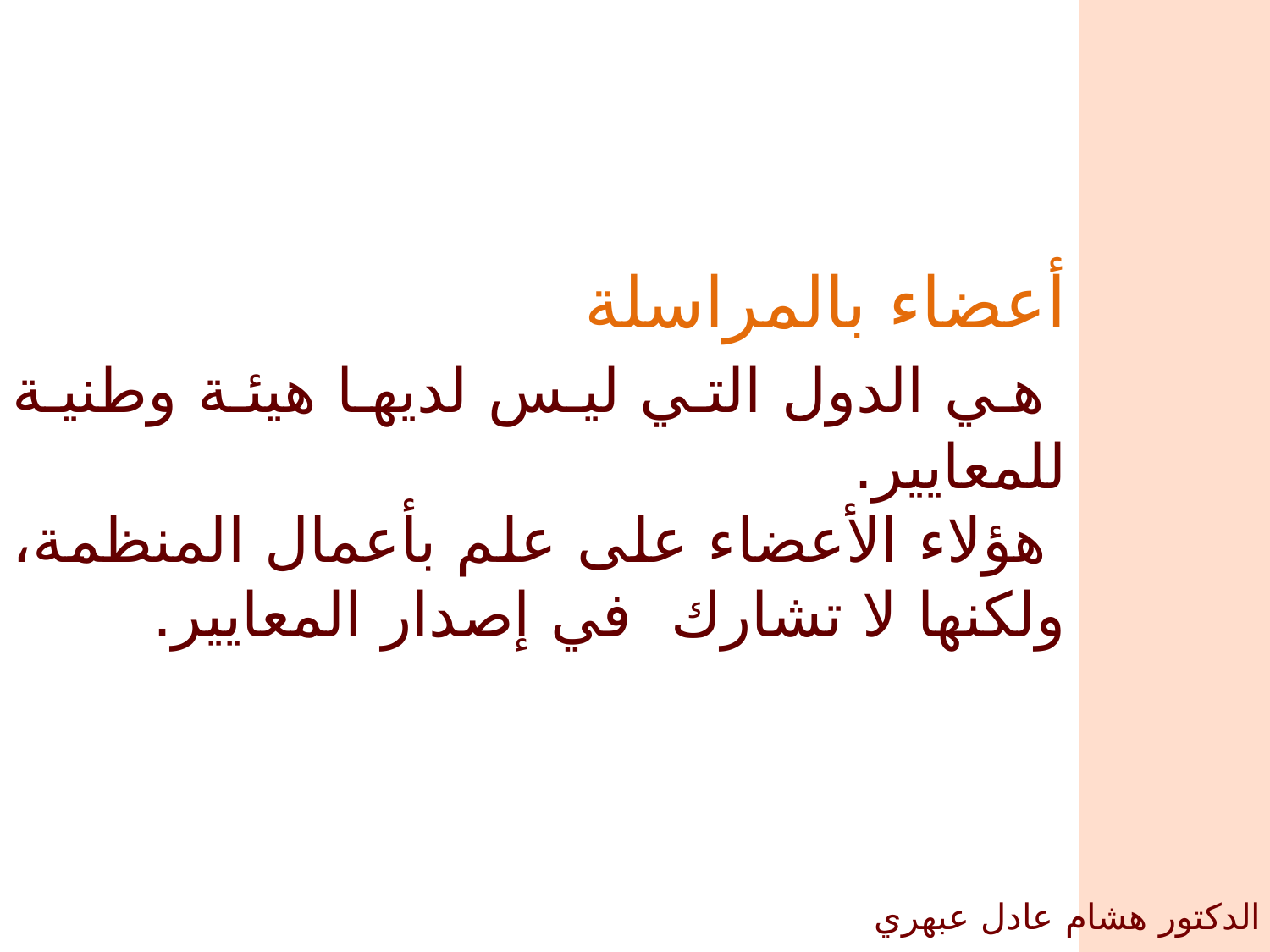

أعضاء بالمراسلة
 هي الدول التي ليس لديها هيئة وطنية للمعايير.
 هؤلاء الأعضاء على علم بأعمال المنظمة، ولكنها لا تشارك  في إصدار المعايير.

الدكتور هشام عادل عبهري